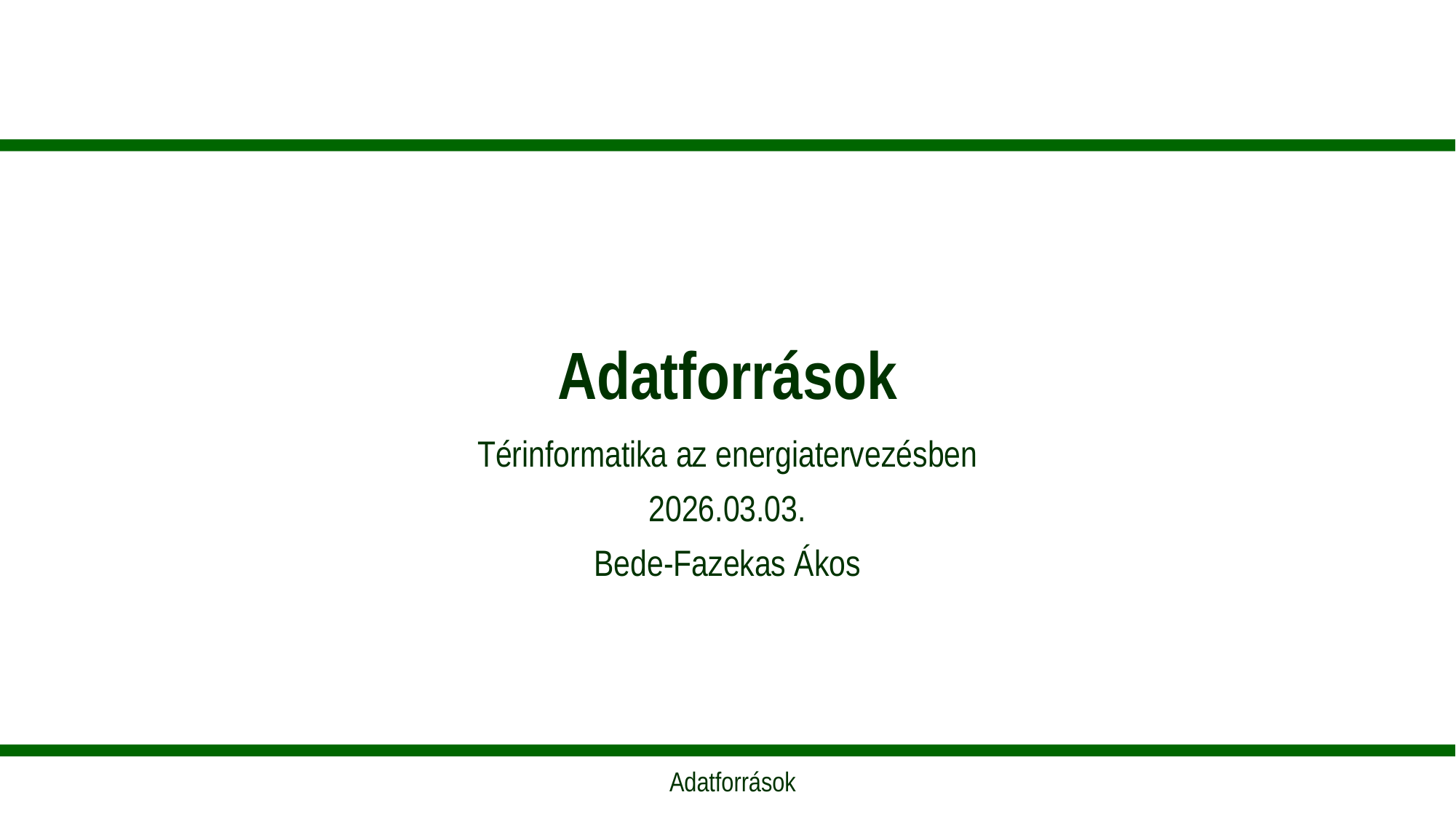

# Adatforrások
Térinformatika az energiatervezésben
2026.03.03.
Bede-Fazekas Ákos